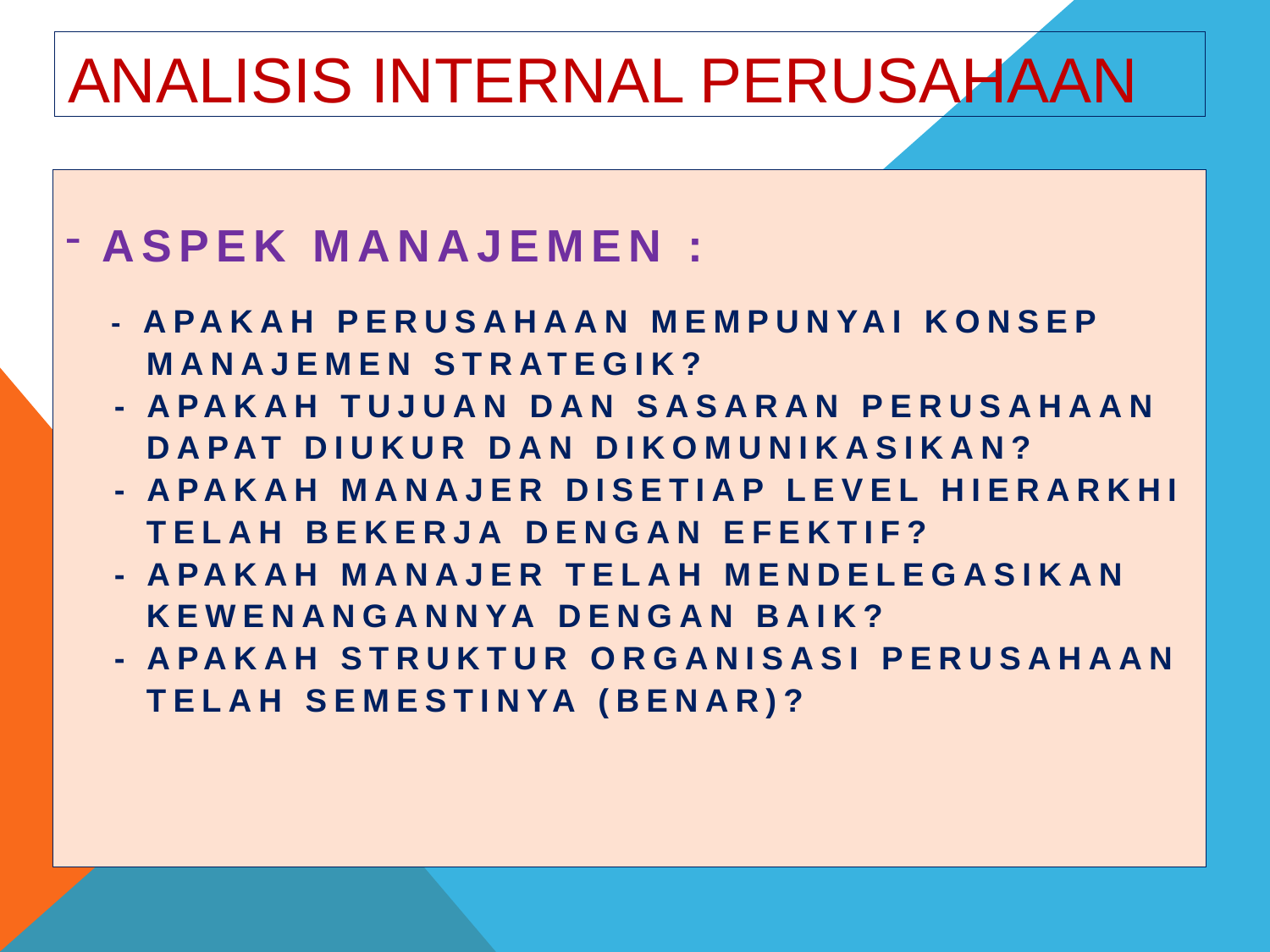

# Analisis internal Perusahaan

Aspek Manajemen :

   - Apakah perusahaan mempunyai konsep
     manajemen strategik?
   - Apakah tujuan dan sasaran perusahaan
     dapat diukur dan dikomunikasikan?
   - Apakah manajer disetiap level hierarkhi
     telah bekerja dengan efektif?
   - Apakah manajer telah mendelegasikan
     kewenangannya dengan baik?
   - Apakah struktur organisasi perusahaan
     telah semestinya (benar)?